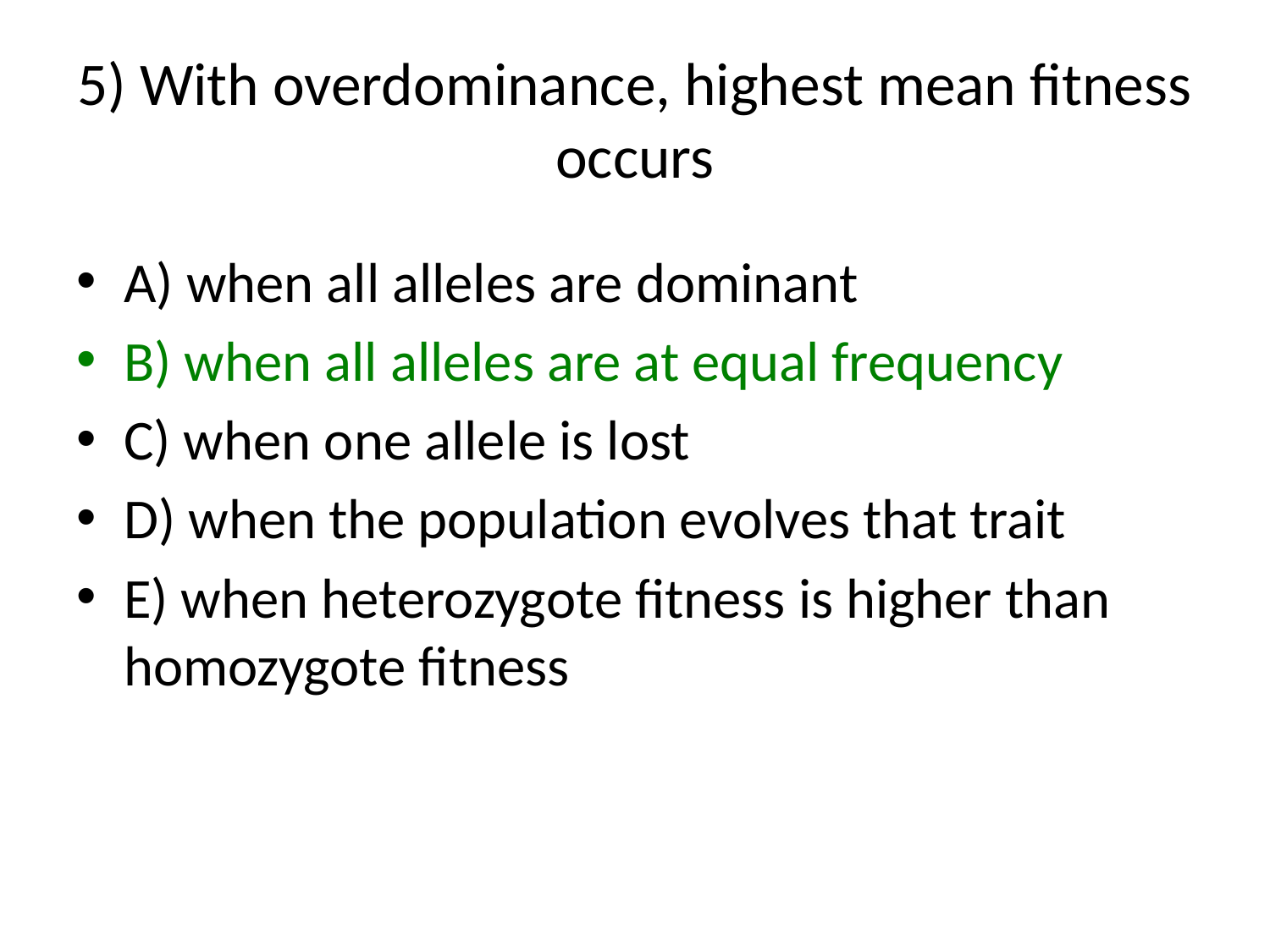

# 5) With overdominance, highest mean fitness occurs
A) when all alleles are dominant
B) when all alleles are at equal frequency
C) when one allele is lost
D) when the population evolves that trait
E) when heterozygote fitness is higher than homozygote fitness